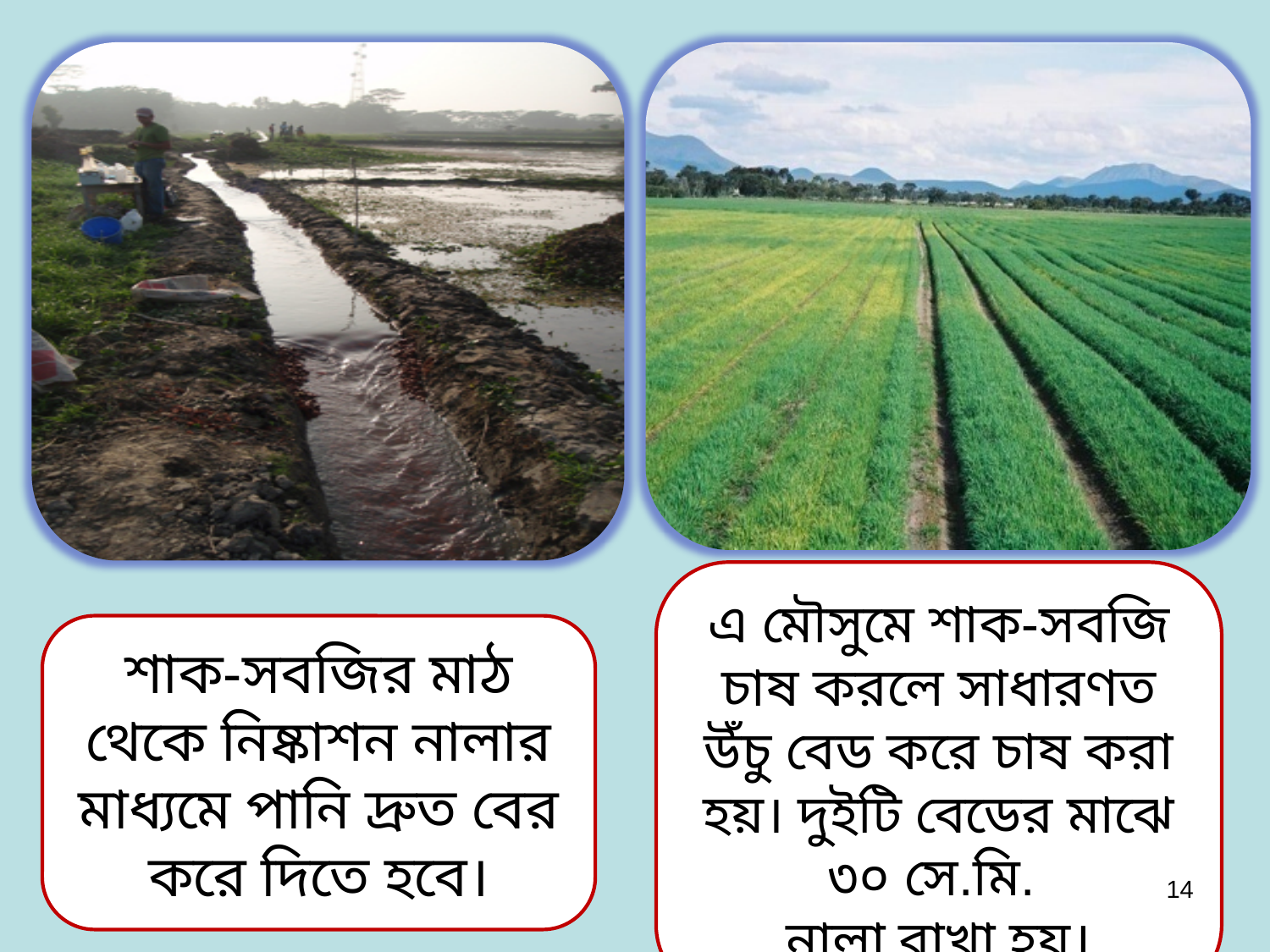

এ মৌসুমে শাক-সবজি চাষ করলে সাধারণত উঁচু বেড করে চাষ করা হয়। দুইটি বেডের মাঝে ৩০ সে.মি.
নালা রাখা হয়।
শাক-সবজির মাঠ থেকে নিষ্কাশন নালার মাধ্যমে পানি দ্রুত বের করে দিতে হবে।
14